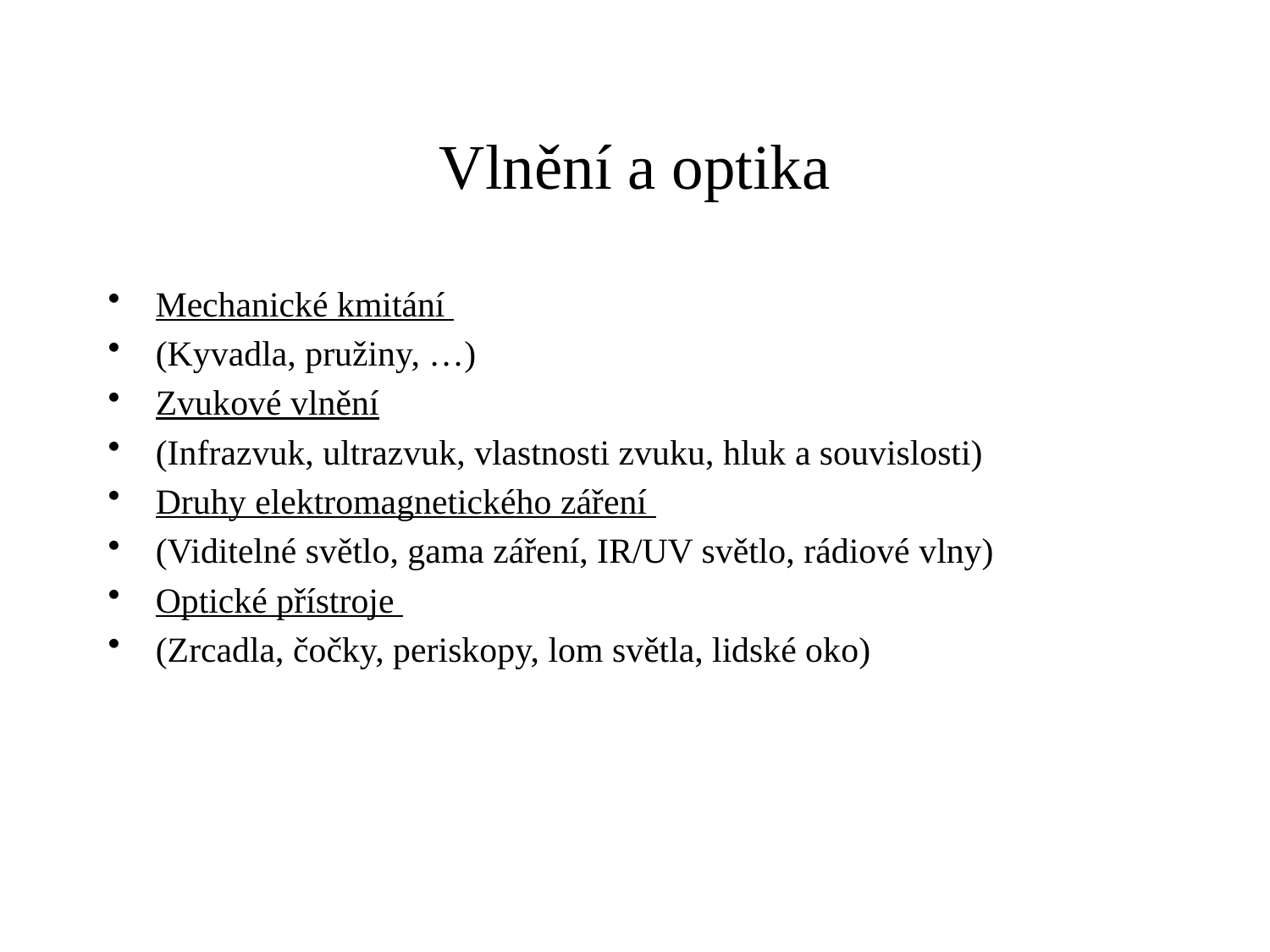

Vlnění a optika
Mechanické kmitání
(Kyvadla, pružiny, …)
Zvukové vlnění
(Infrazvuk, ultrazvuk, vlastnosti zvuku, hluk a souvislosti)
Druhy elektromagnetického záření
(Viditelné světlo, gama záření, IR/UV světlo, rádiové vlny)
Optické přístroje
(Zrcadla, čočky, periskopy, lom světla, lidské oko)